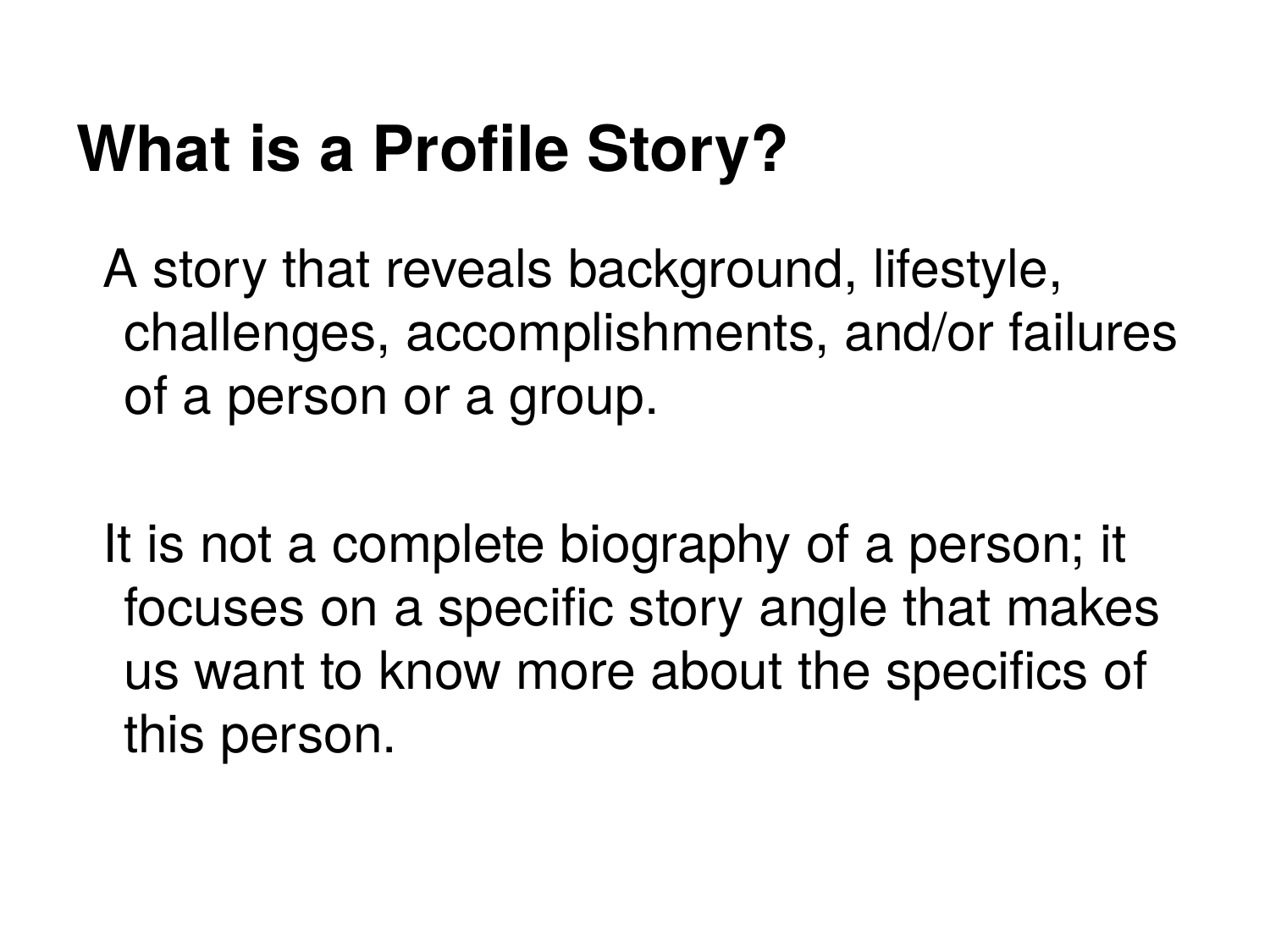

# What is a Profile Story?
A story that reveals background, lifestyle, challenges, accomplishments, and/or failures of a person or a group.

It is not a complete biography of a person; it focuses on a specific story angle that makes us want to know more about the specifics of this person.